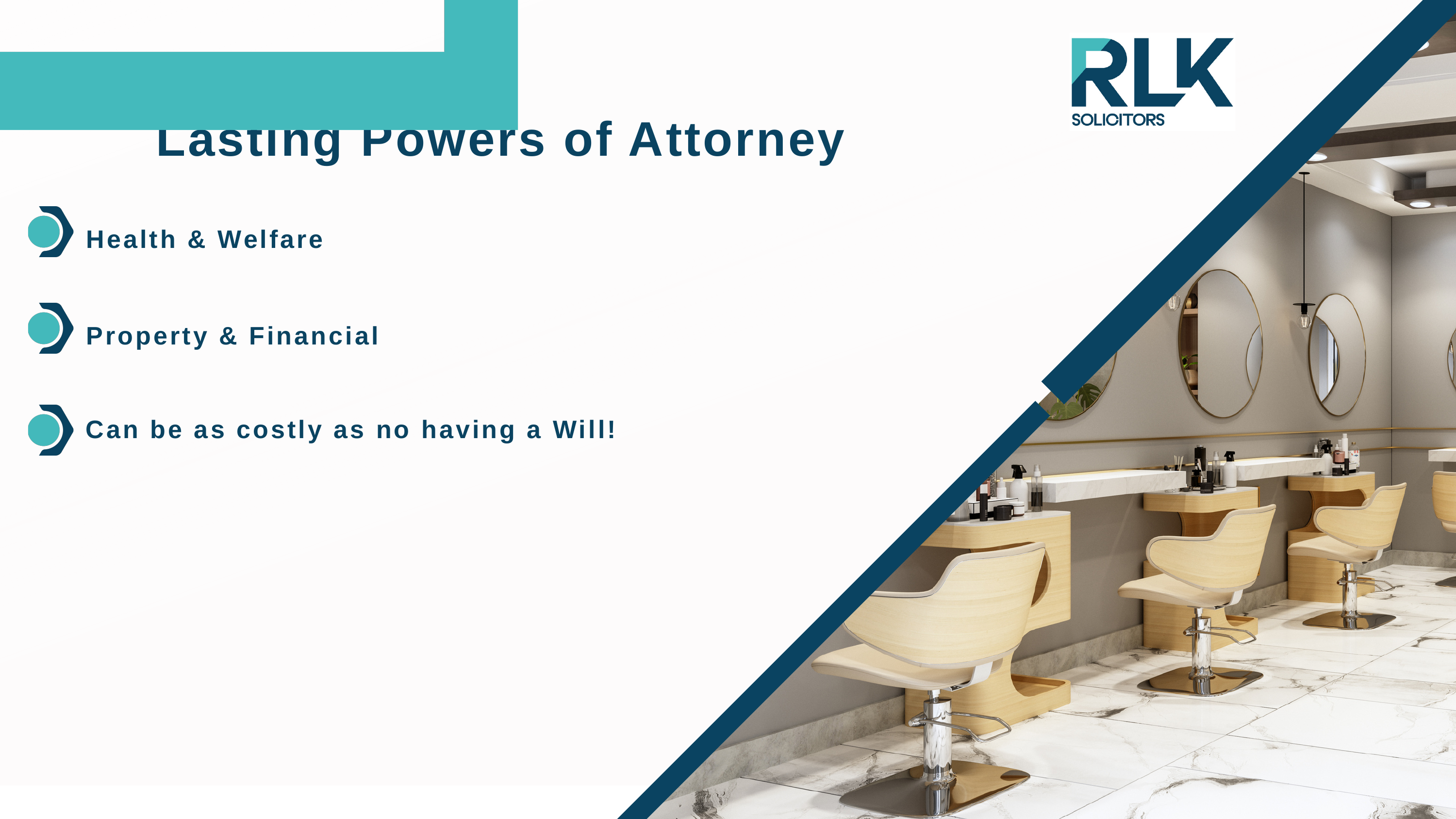

Lasting Powers of Attorney

Health & Welfare

Property & Financial

Can be as costly as no having a Will!